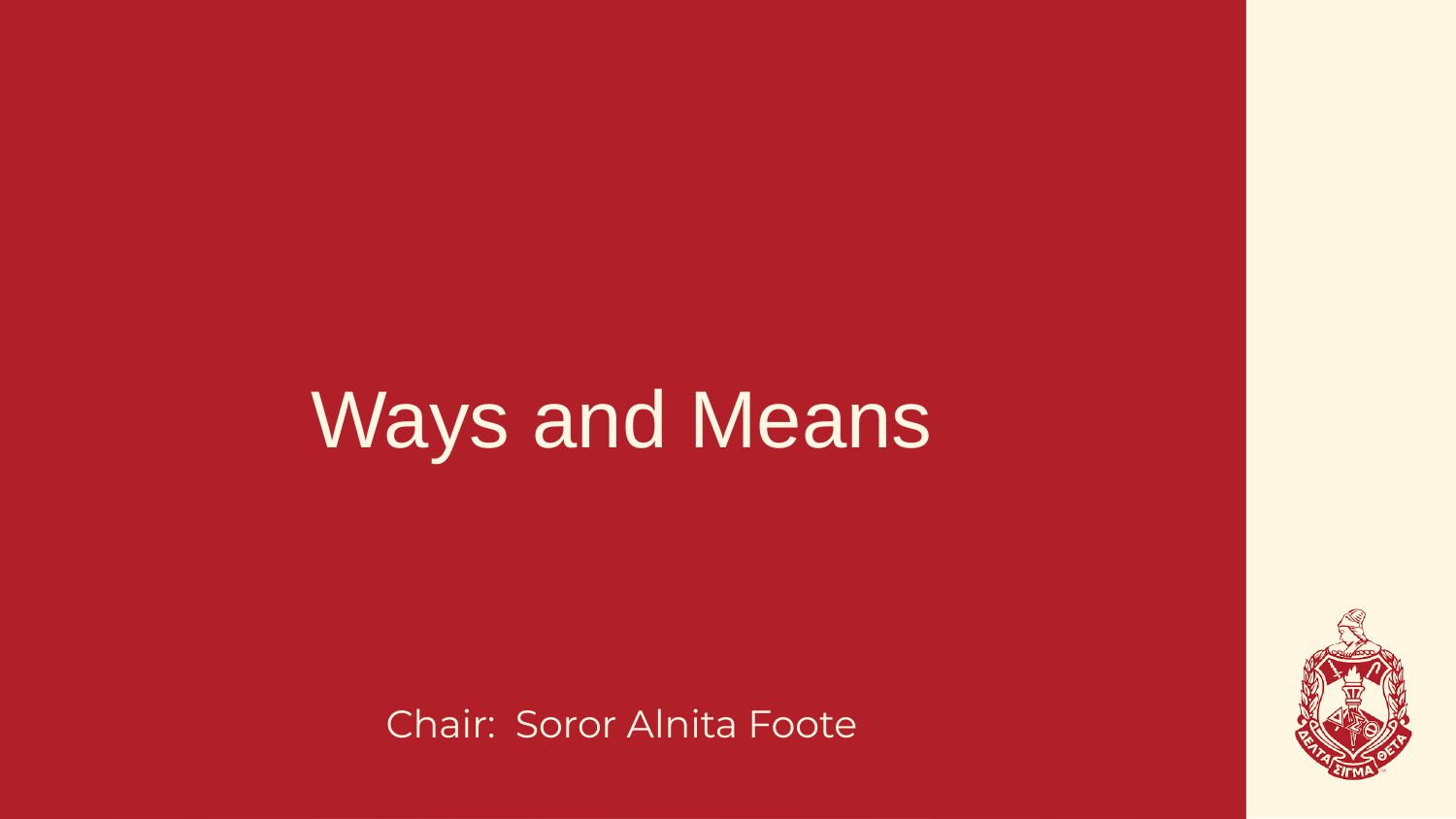

# Ways and Means

Chair:  Soror Alnita Foote